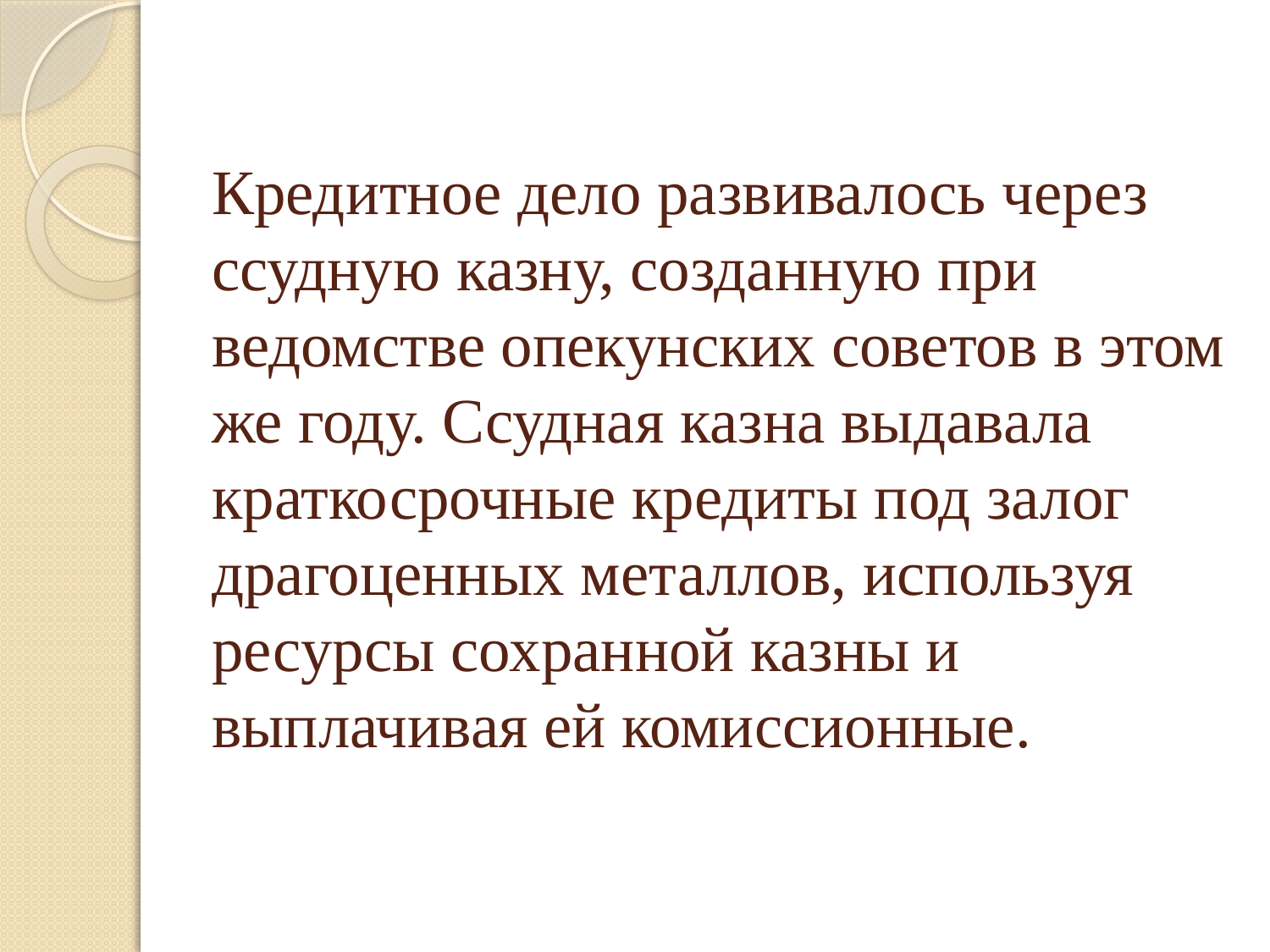

# Кредитное дело развивалось через ссудную казну, созданную при ведомстве опекунских советов в этом же году. Ссудная казна выдавала краткосрочные кредиты под залог драгоценных металлов, используя ресурсы сохранной казны и выплачивая ей комиссионные.